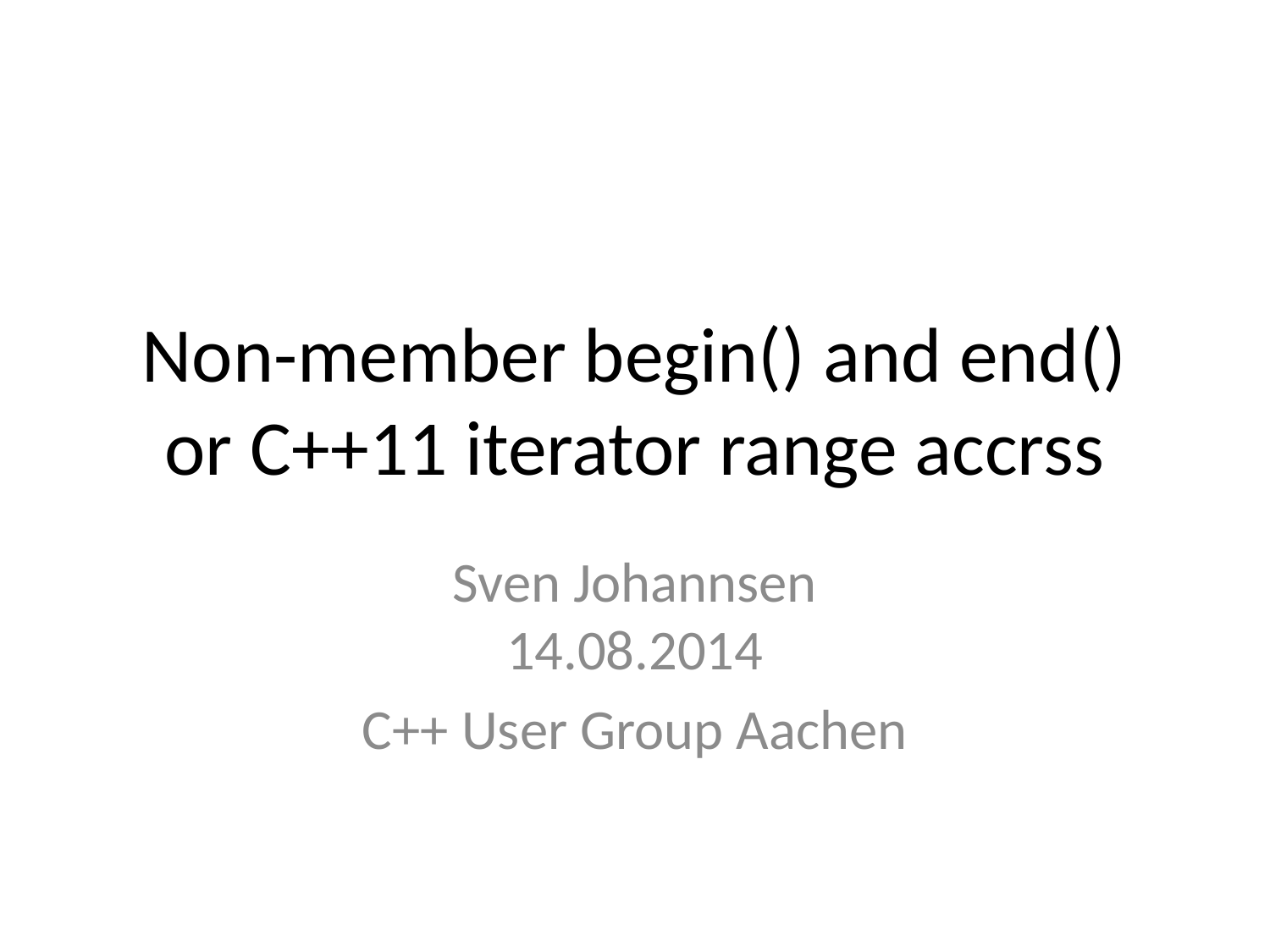

# Non-member begin() and end() or C++11 iterator range accrss
Sven Johannsen
14.08.2014
C++ User Group Aachen